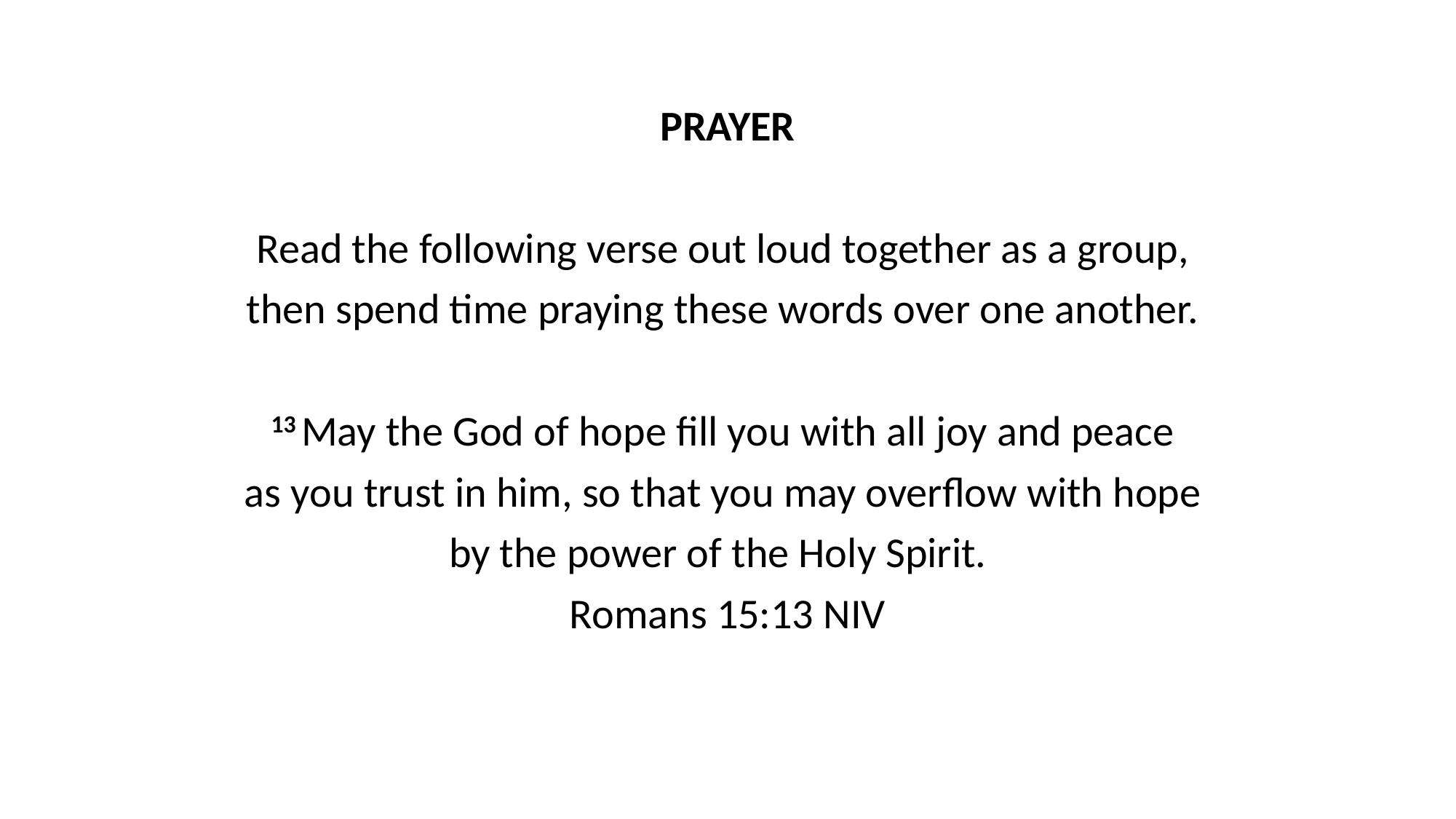

PRAYER

Read the following verse out loud together as a group,
then spend time praying these words over one another.

13 May the God of hope fill you with all joy and peace
as you trust in him, so that you may overflow with hope
by the power of the Holy Spirit.
Romans 15:13 NIV